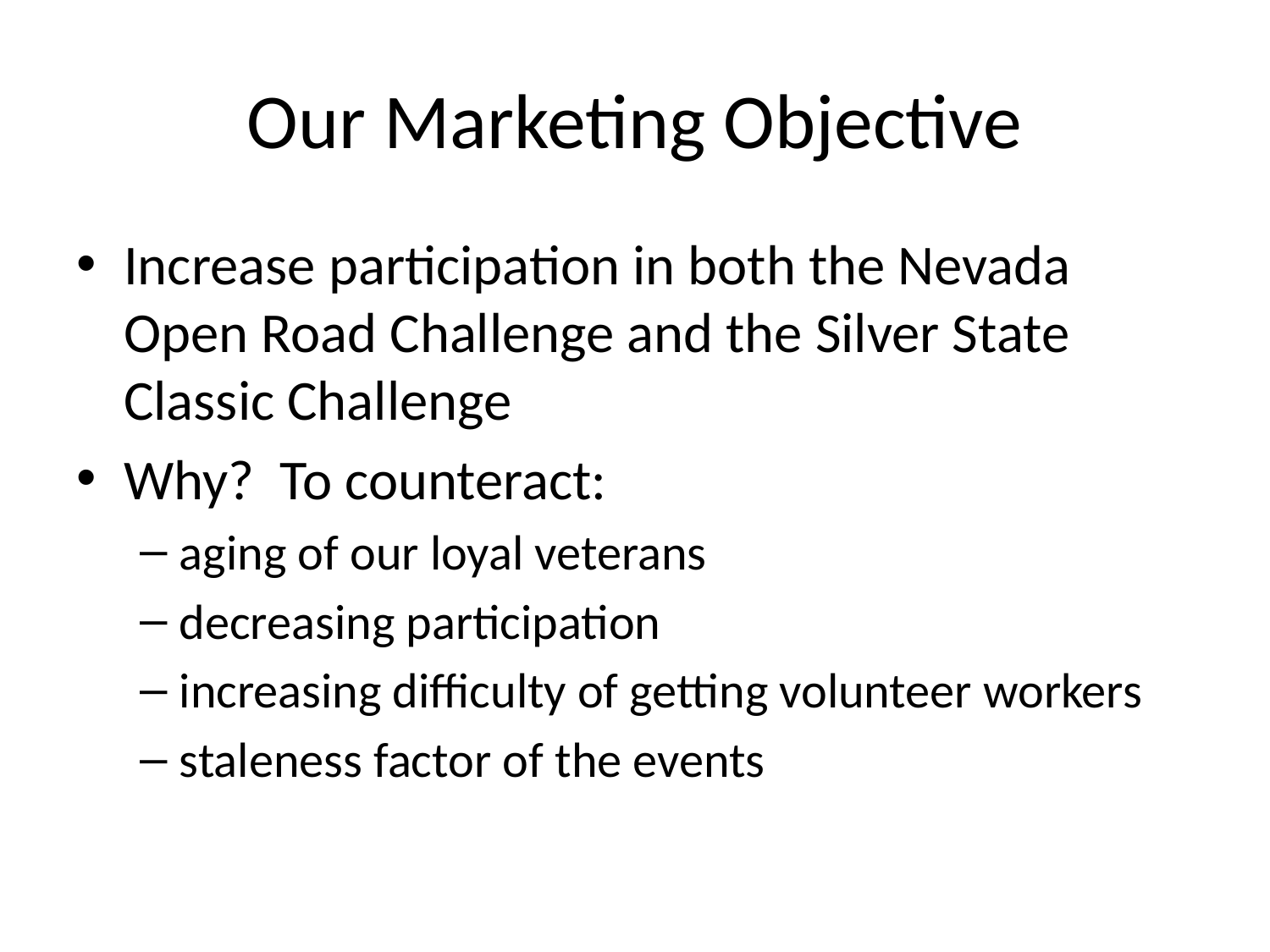

# Our Marketing Objective
Increase participation in both the Nevada Open Road Challenge and the Silver State Classic Challenge
Why?  To counteract:
aging of our loyal veterans
decreasing participation
increasing difficulty of getting volunteer workers
staleness factor of the events